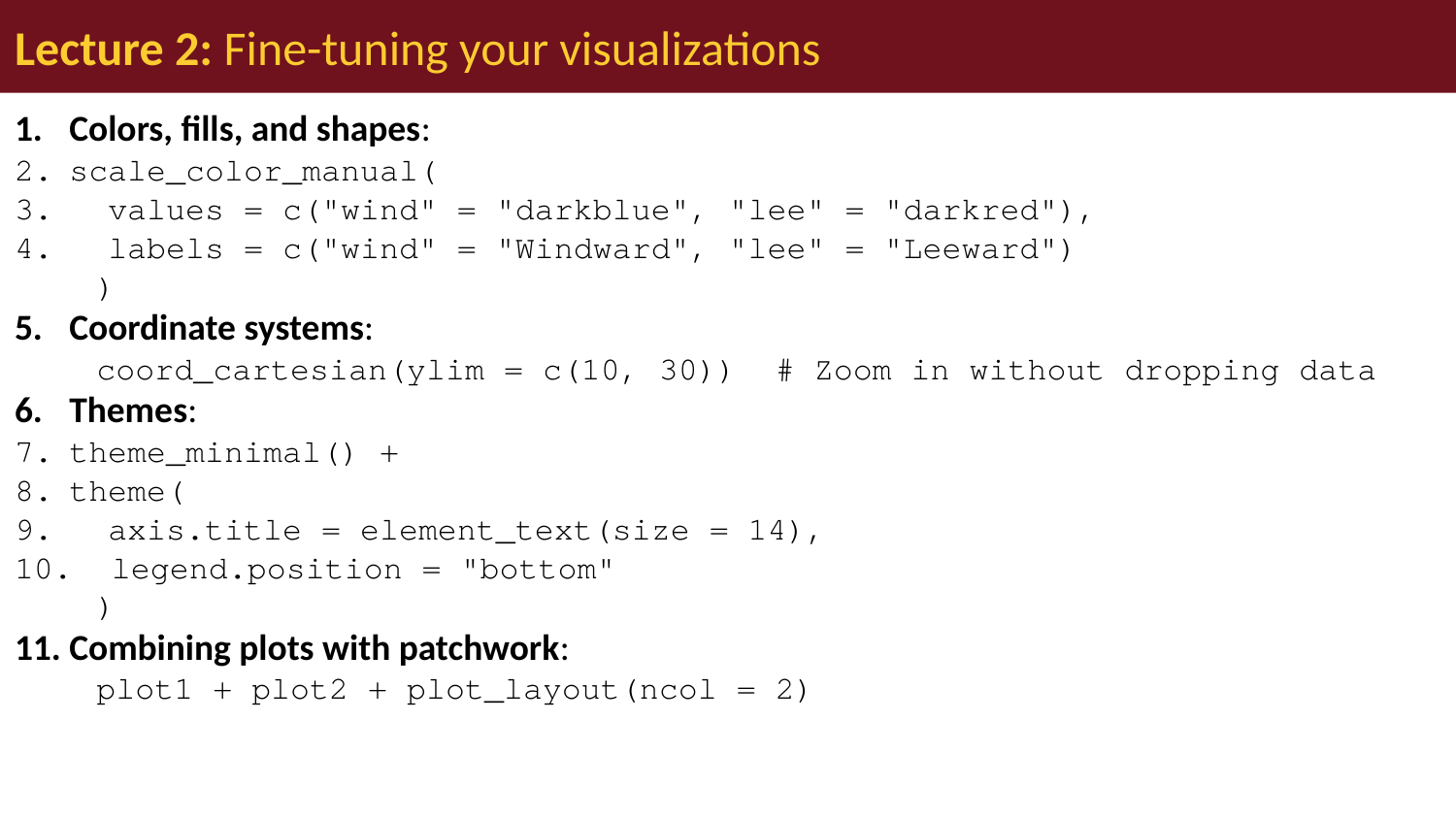

# Lecture 2: Fine-tuning your visualizations
Colors, fills, and shapes:
scale_color_manual(
  values = c("wind" = "darkblue", "lee" = "darkred"),
  labels = c("wind" = "Windward", "lee" = "Leeward")
)
Coordinate systems:
coord_cartesian(ylim = c(10, 30))  # Zoom in without dropping data
Themes:
theme_minimal() +
theme(
  axis.title = element_text(size = 14),
  legend.position = "bottom"
)
Combining plots with patchwork:
plot1 + plot2 + plot_layout(ncol = 2)